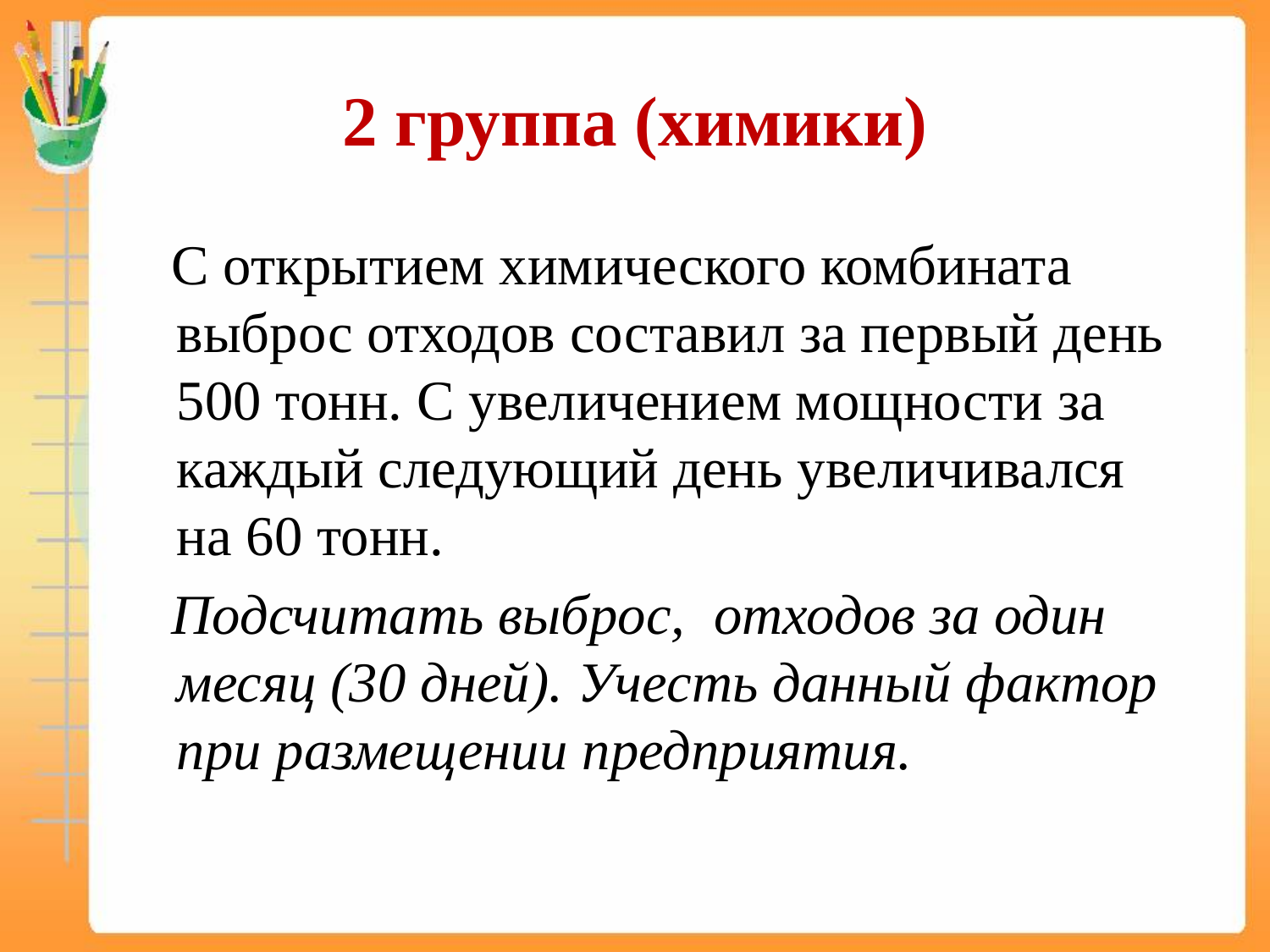

# 2 группа (химики)
   С открытием химического комбината выброс отходов составил за первый день 500 тонн. С увеличением мощности за каждый следующий день увеличивался на 60 тонн.
   Подсчитать выброс,  отходов за один месяц (30 дней). Учесть данный фактор при размещении предприятия.